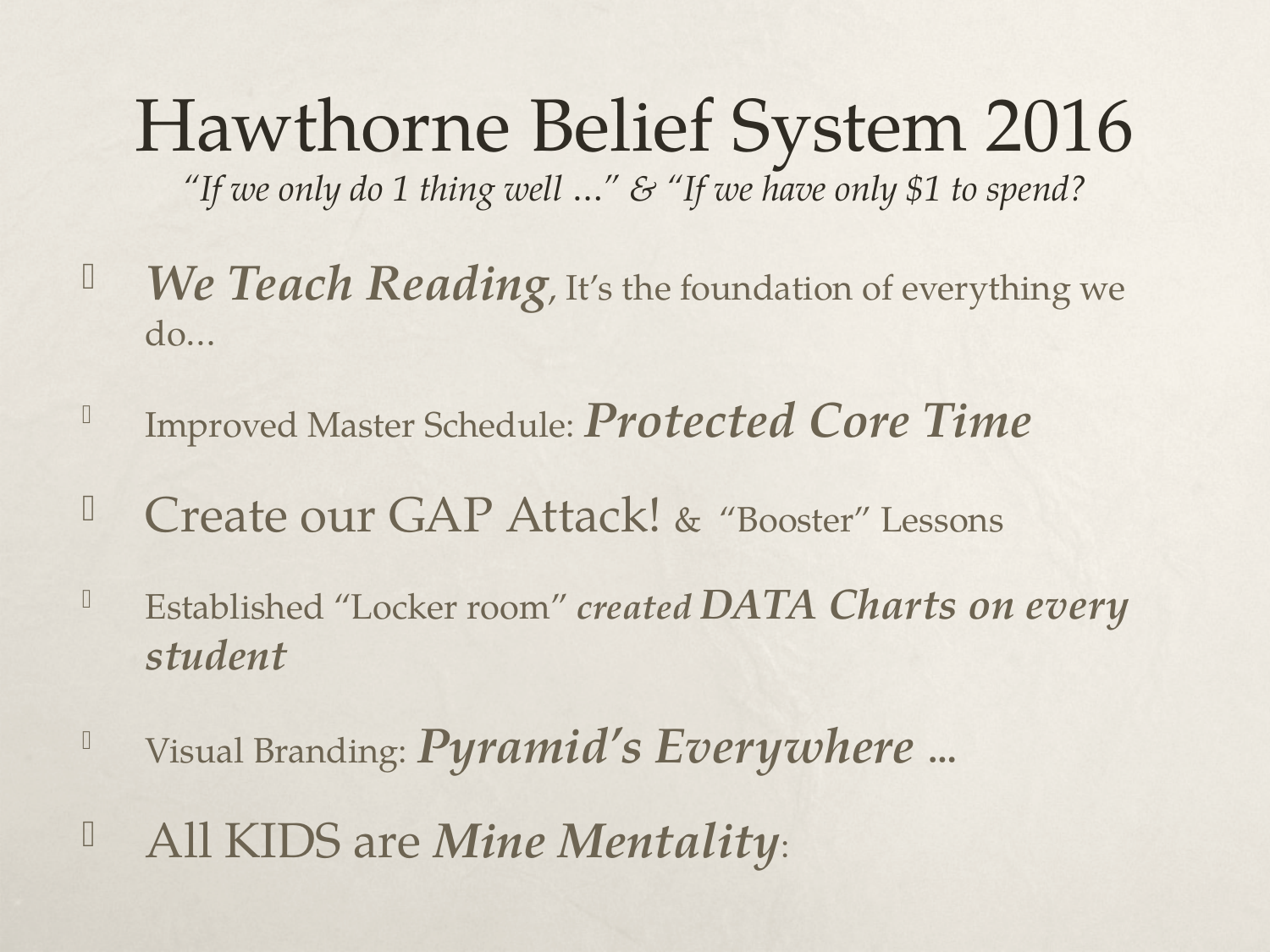

# Hawthorne Belief System 2016 “If we only do 1 thing well …” & “If we have only $1 to spend?
We Teach Reading, It’s the foundation of everything we do…
Improved Master Schedule: Protected Core Time
Create our GAP Attack! &  “Booster” Lessons
Established “Locker room” created DATA Charts on every student
Visual Branding: Pyramid’s Everywhere …
All KIDS are Mine Mentality: